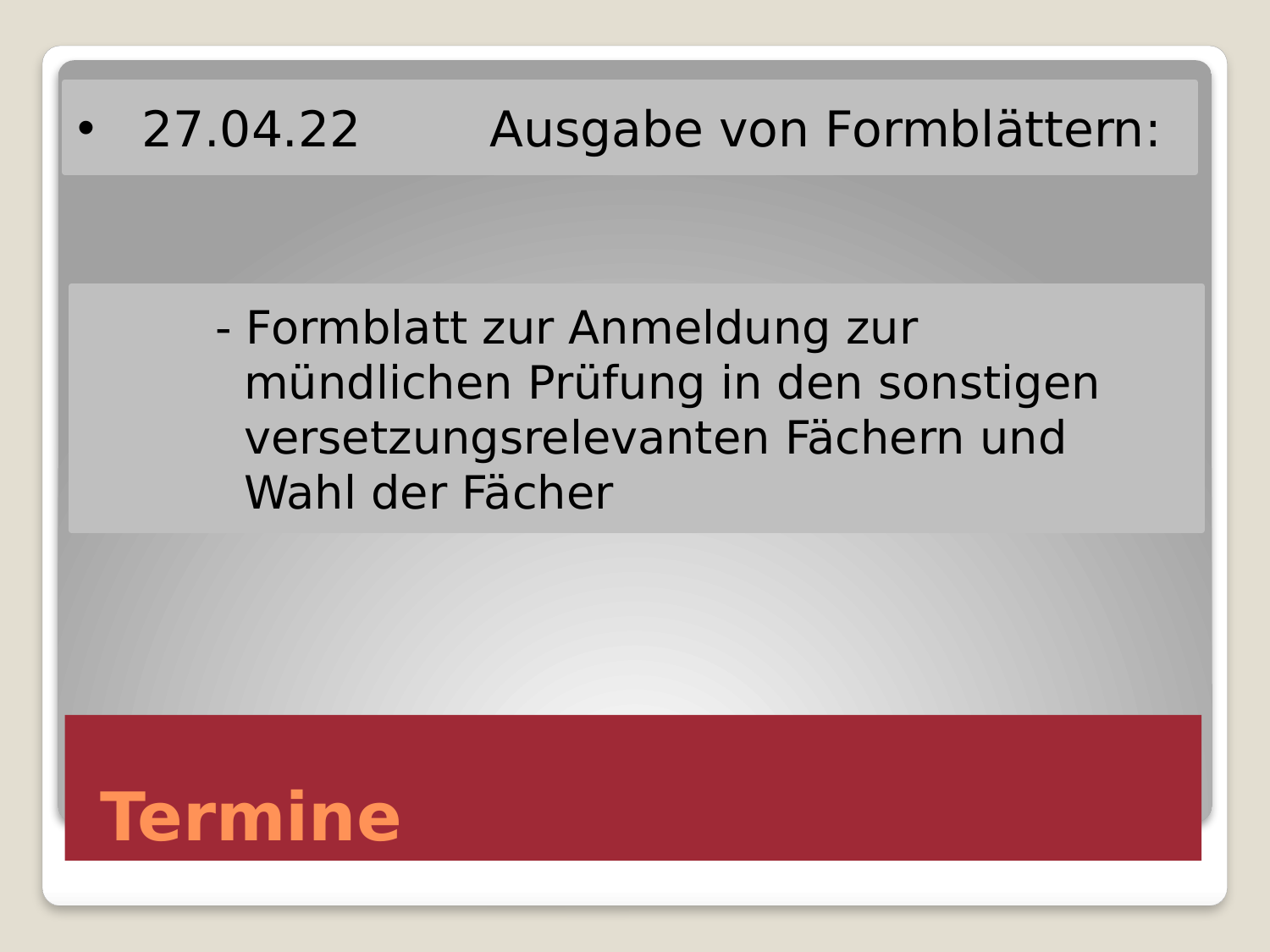

27.04.22 	  Ausgabe von Formblättern:
         - Formblatt zur Anmeldung zur
           mündlichen Prüfung in den sonstigen
           versetzungsrelevanten Fächern und
           Wahl der Fächer
# Termine